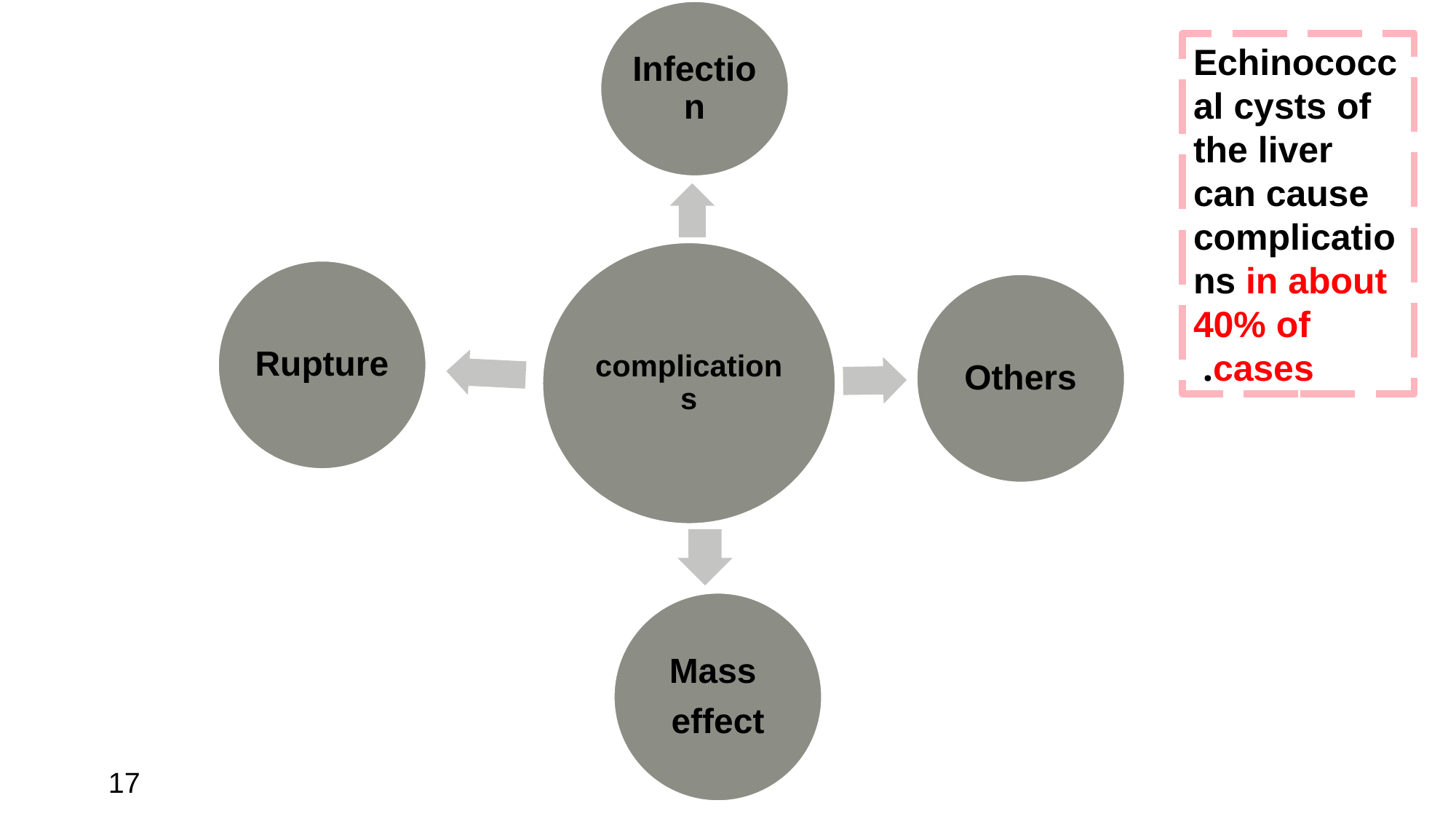

Infection

complications
Rupture
Others

Mass
effect
Echinococcal cysts of the liver can cause complications in about 40% of cases.
17